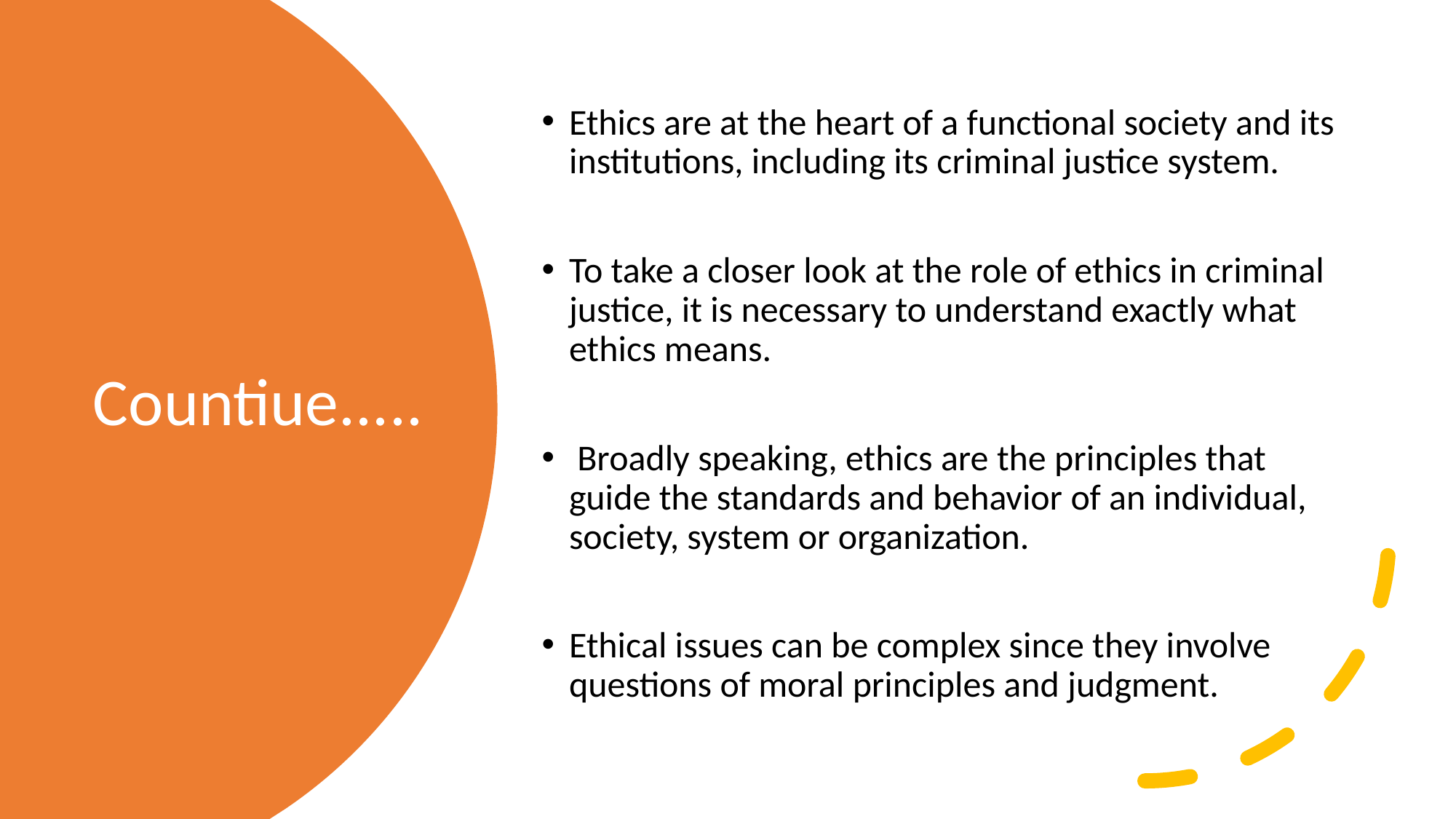

Ethics are at the heart of a functional society and its institutions, including its criminal justice system.

To take a closer look at the role of ethics in criminal justice, it is necessary to understand exactly what ethics means.

 Broadly speaking, ethics are the principles that guide the standards and behavior of an individual, society, system or organization.

Ethical issues can be complex since they involve questions of moral principles and judgment.
# Countiue.....